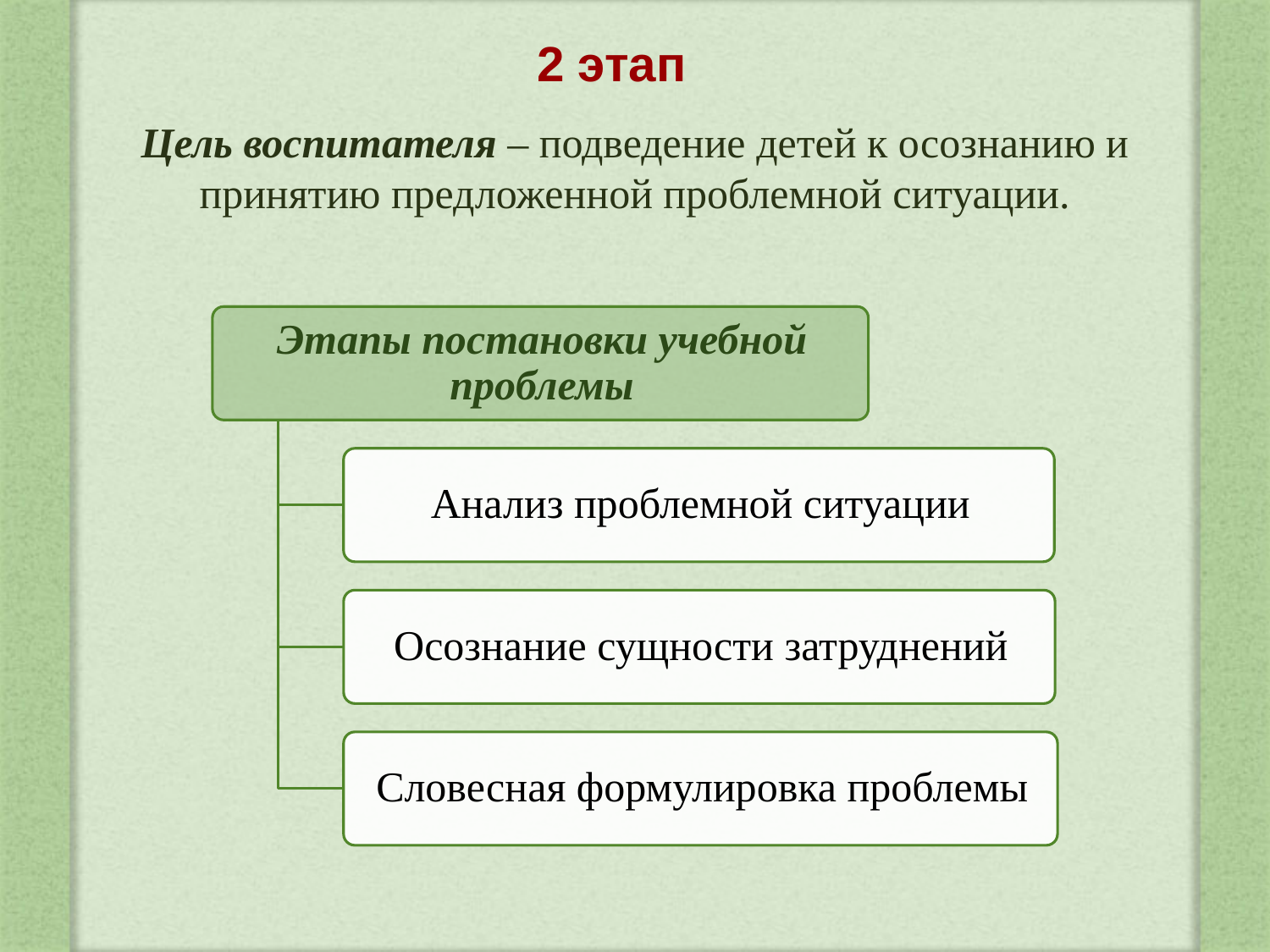

2 этап
Цель воспитателя – подведение детей к осознанию и принятию предложенной проблемной ситуации.
Этапы постановки учебной проблемы
Анализ проблемной ситуации
Осознание сущности затруднений
Словесная формулировка проблемы